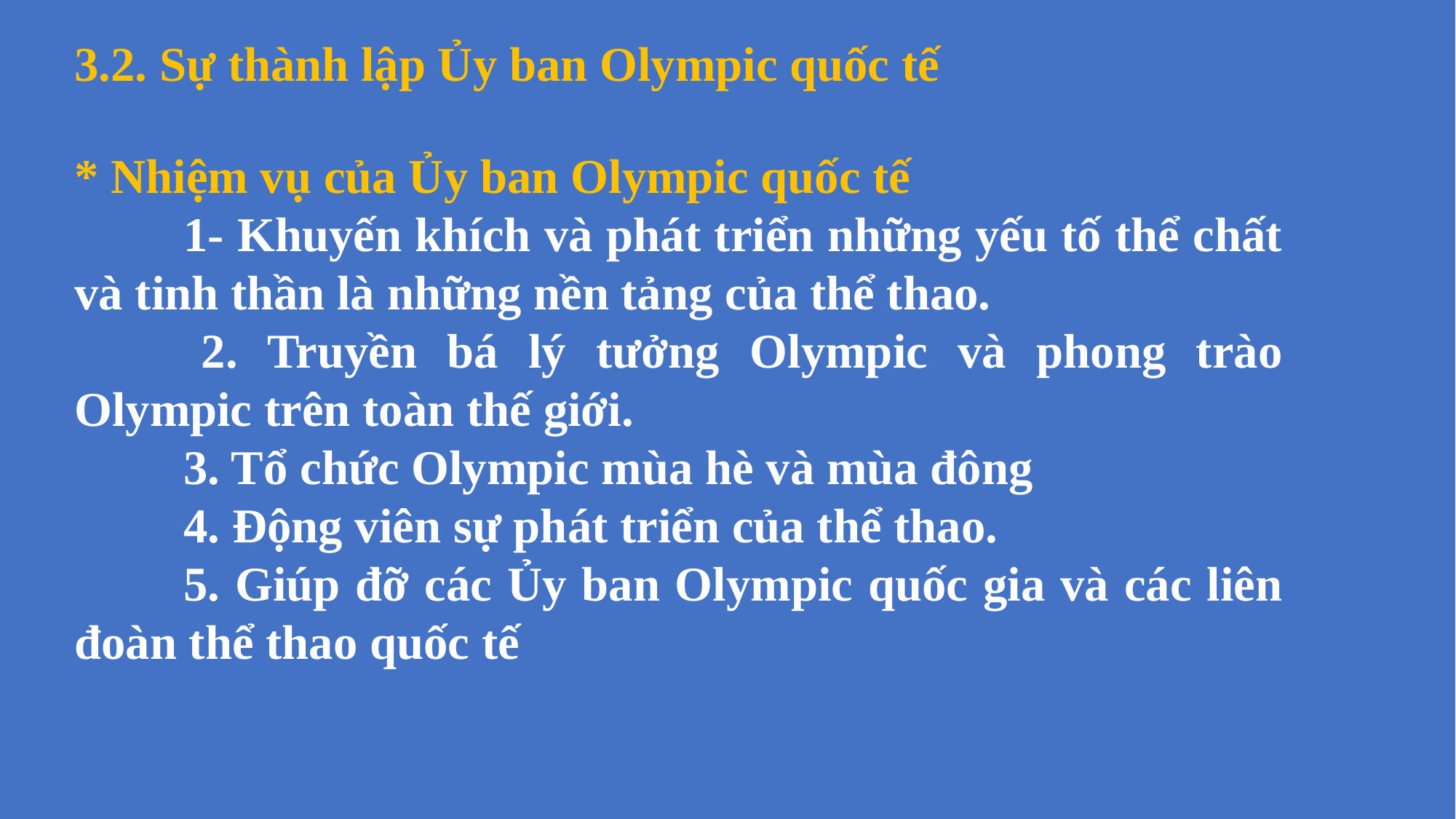

3.2. Sự thành lập Ủy ban Olympic quốc tế
* Nhiệm vụ của Ủy ban Olympic quốc tế
	1- Khuyến khích và phát triển những yếu tố thể chất và tinh thần là những nền tảng của thể thao. 	2. Truyền bá lý tưởng Olympic và phong trào Olympic trên toàn thế giới.	3. Tổ chức Olympic mùa hè và mùa đông 	4. Động viên sự phát triển của thể thao.	5. Giúp đỡ các Ủy ban Olympic quốc gia và các liên đoàn thể thao quốc tế